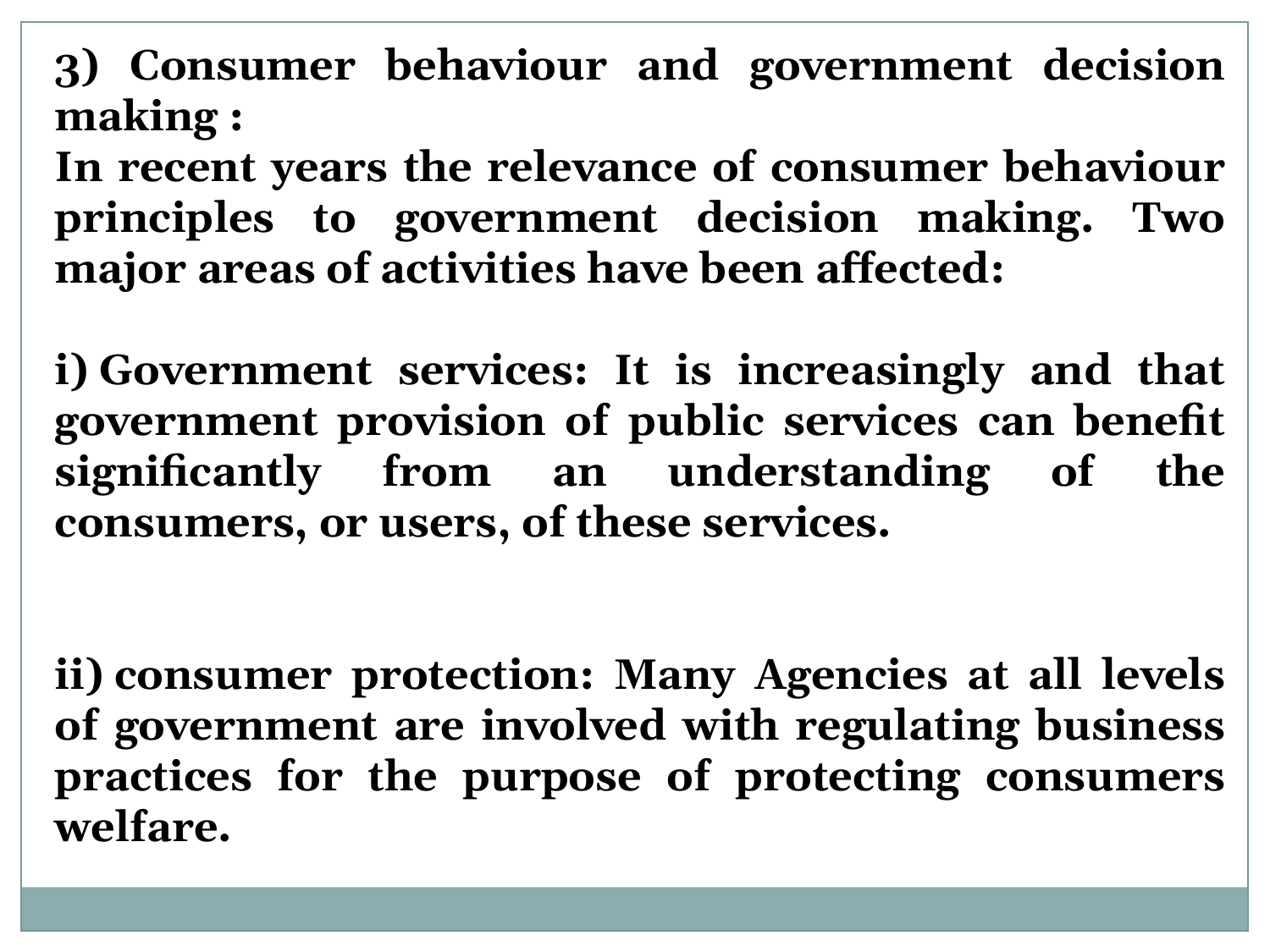

3) Consumer behaviour and government decision making :
In recent years the relevance of consumer behaviour principles to government decision making. Two major areas of activities have been affected:

i) Government services: It is increasingly and that government provision of public services can benefit significantly from an understanding of the consumers, or users, of these services.

ii) consumer protection: Many Agencies at all levels of government are involved with regulating business practices for the purpose of protecting consumers welfare.